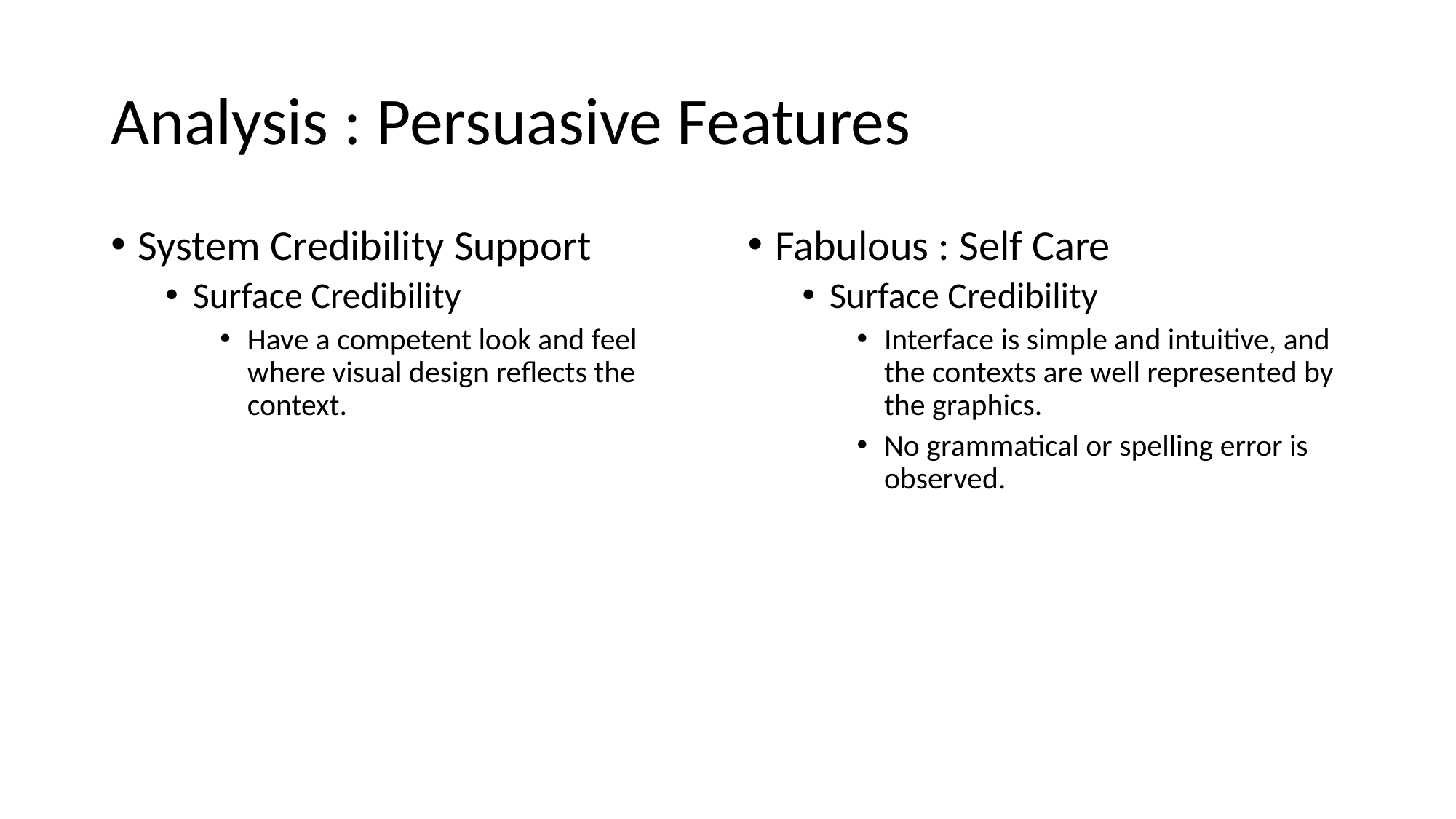

# Analysis : Persuasive Features
System Credibility Support
Surface Credibility
Have a competent look and feel where visual design reflects the context.
Fabulous : Self Care
Surface Credibility
Interface is simple and intuitive, and the contexts are well represented by the graphics.
No grammatical or spelling error is observed.